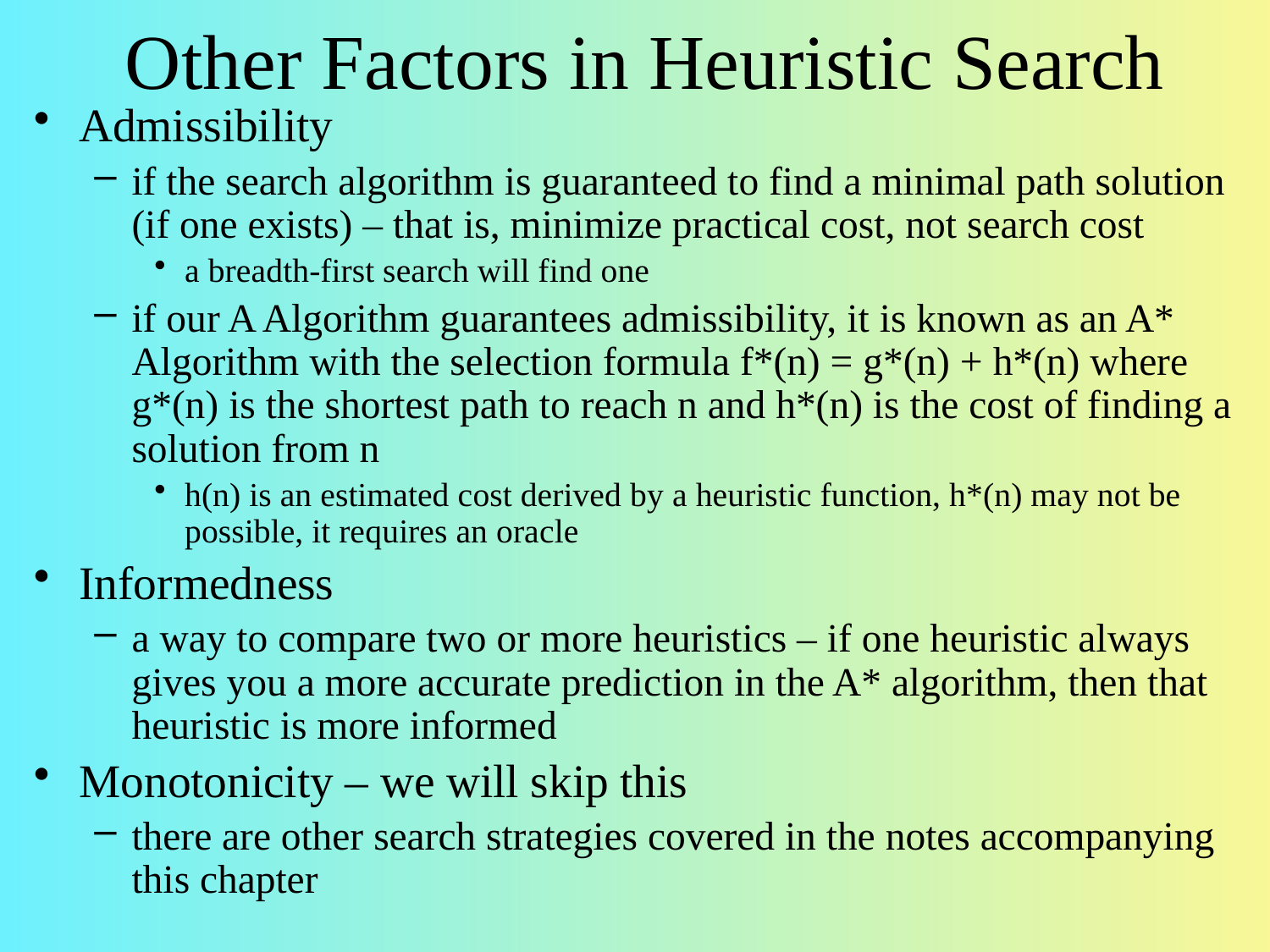

# Other Factors in Heuristic Search
Admissibility
if the search algorithm is guaranteed to find a minimal path solution (if one exists) – that is, minimize practical cost, not search cost
a breadth-first search will find one
if our A Algorithm guarantees admissibility, it is known as an A* Algorithm with the selection formula f*(n) = g*(n) + h*(n) where g*(n) is the shortest path to reach n and h*(n) is the cost of finding a solution from n
h(n) is an estimated cost derived by a heuristic function, h*(n) may not be possible, it requires an oracle
Informedness
a way to compare two or more heuristics – if one heuristic always gives you a more accurate prediction in the A* algorithm, then that heuristic is more informed
Monotonicity – we will skip this
there are other search strategies covered in the notes accompanying this chapter